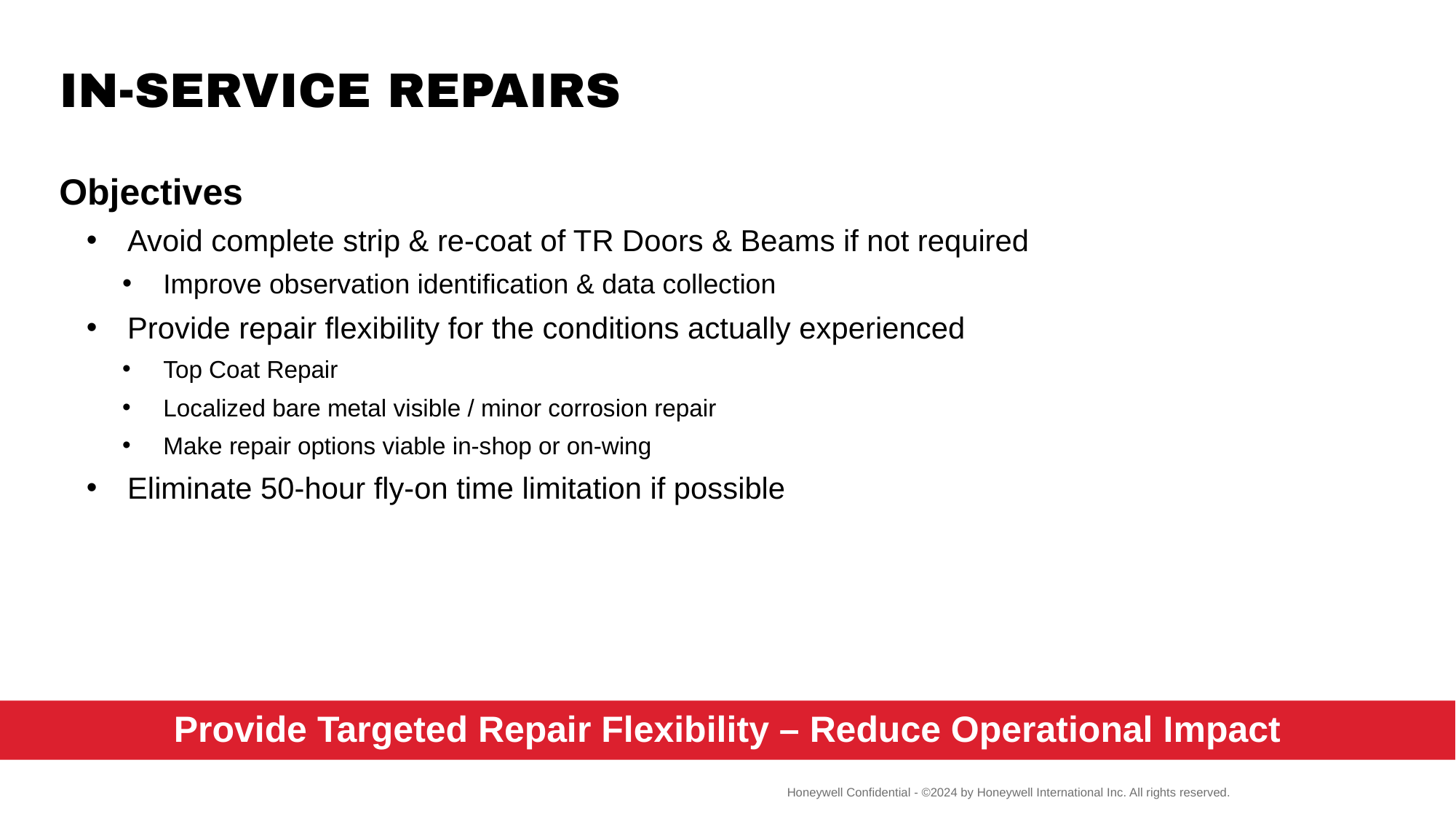

# IN-SERVICE REPAIRS

Objectives
Avoid complete strip & re-coat of TR Doors & Beams if not required
Improve observation identification & data collection
Provide repair flexibility for the conditions actually experienced
Top Coat Repair
Localized bare metal visible / minor corrosion repair
Make repair options viable in-shop or on-wing
Eliminate 50-hour fly-on time limitation if possible

Provide Targeted Repair Flexibility – Reduce Operational Impact